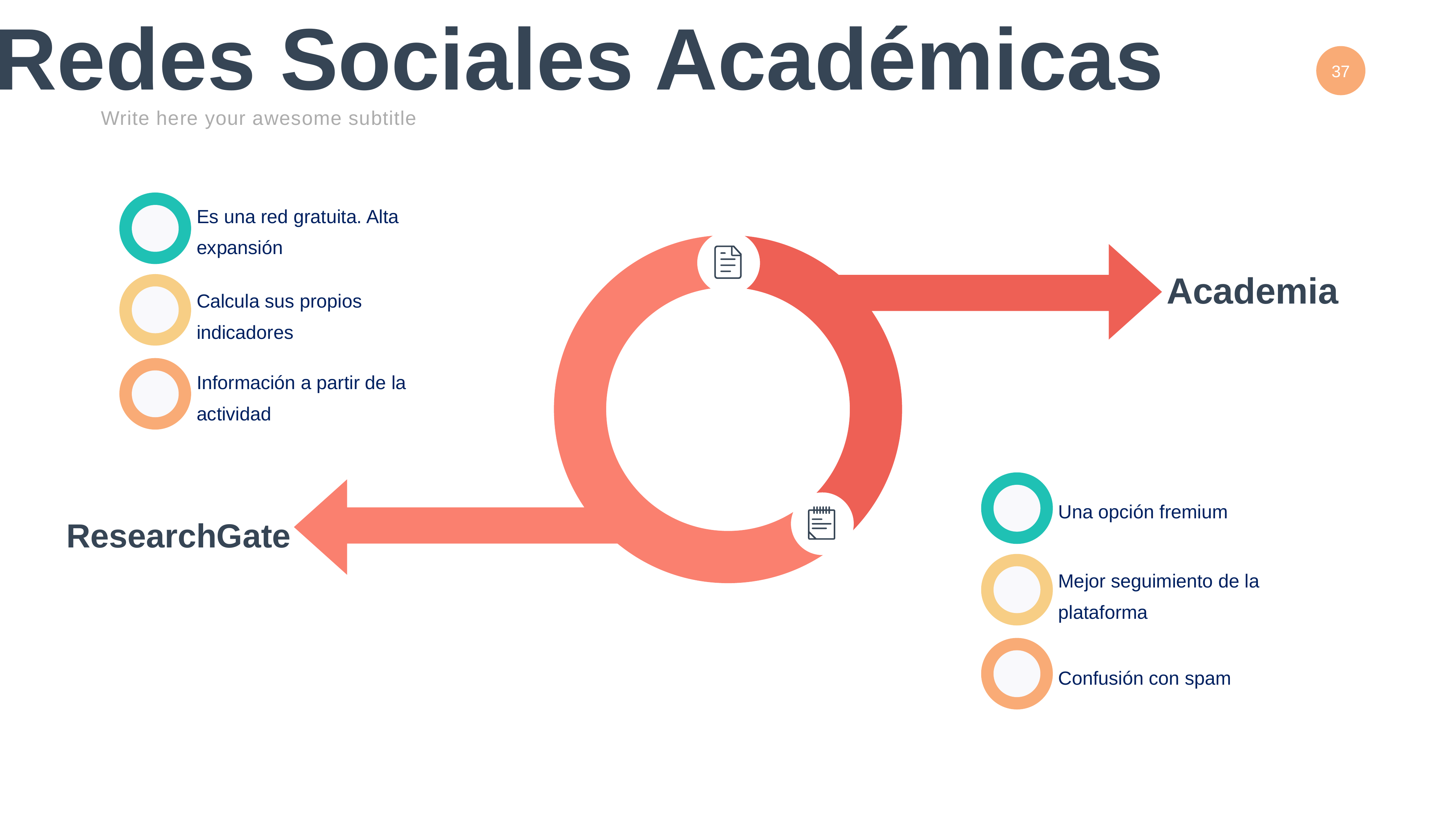

Redes Sociales Académicas
Write here your awesome subtitle

Es una red gratuita. Alta expansión

Academia

Calcula sus propios indicadores

Información a partir de la actividad

Una opción fremium

ResearchGate

Mejor seguimiento de la plataforma

Confusión con spam